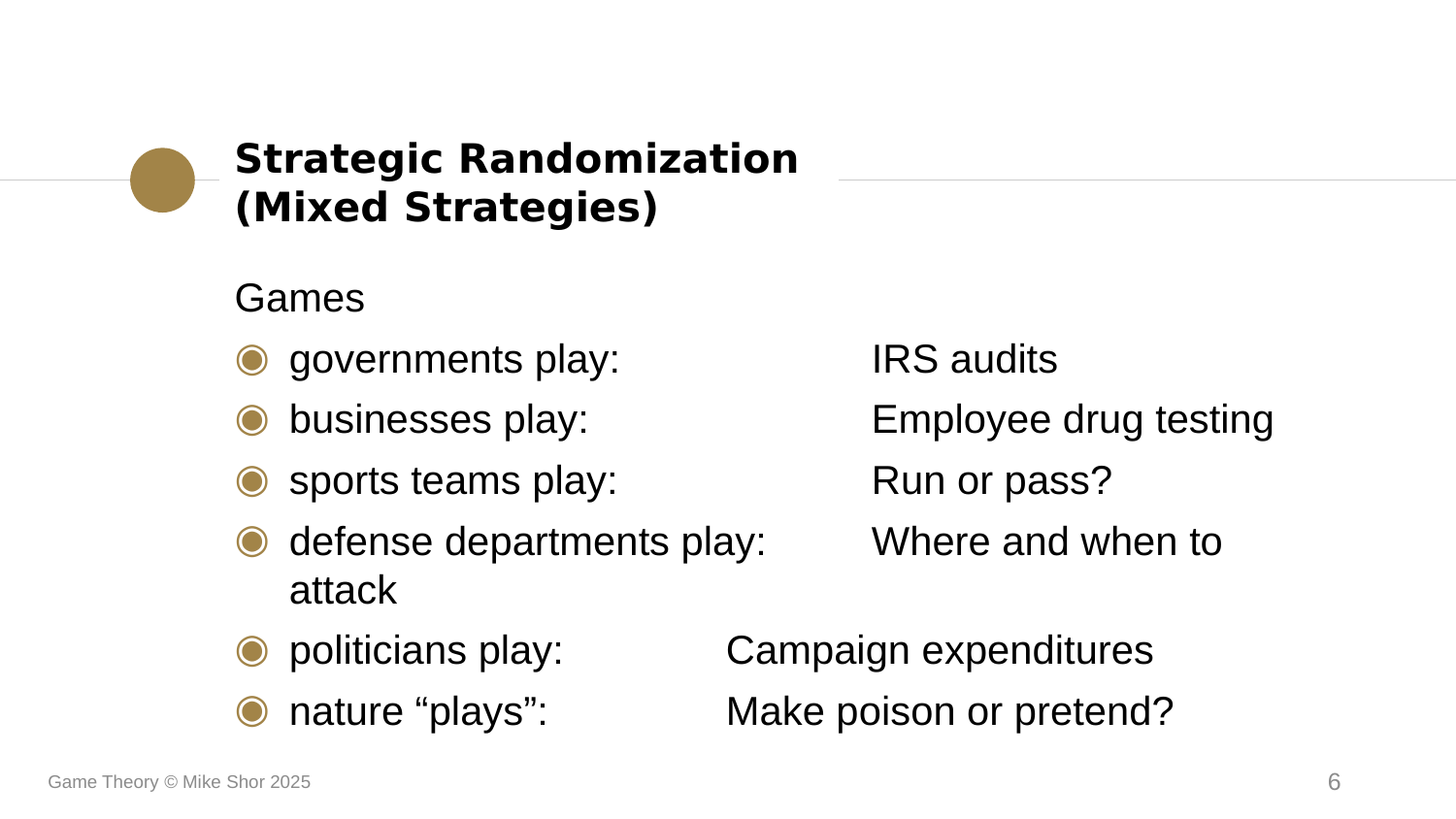

Strategic Randomization (Mixed Strategies)
Games
governments play:		IRS audits
businesses play:		Employee drug testing
sports teams play:		Run or pass?
defense departments play:	Where and when to attack
politicians play:		Campaign expenditures
nature “plays”:		Make poison or pretend?
Game Theory © Mike Shor 2025
6